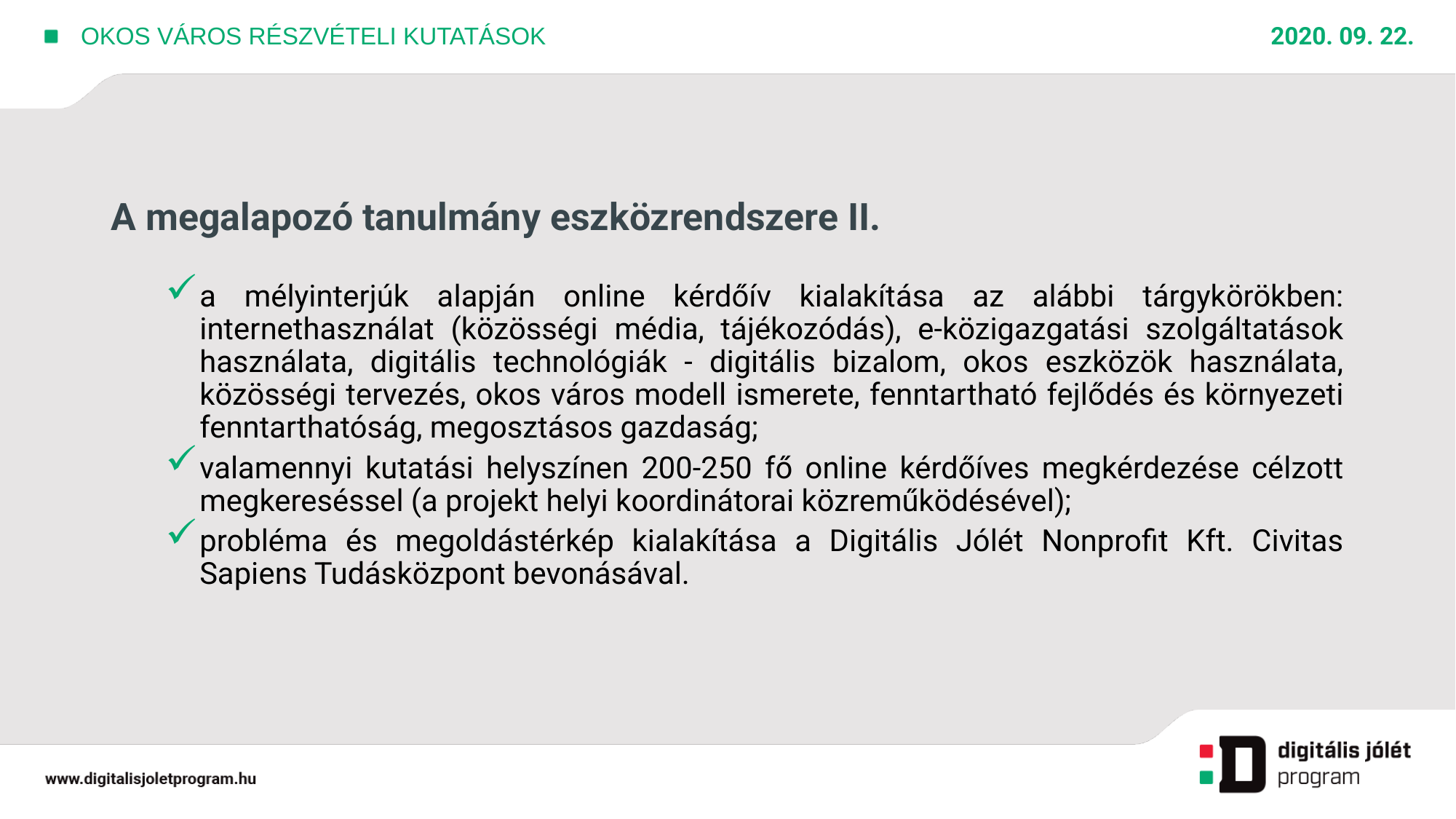

2020. 09. 22.
OKOS város részvételi kutatások
# A megalapozó tanulmány eszközrendszere II.
a mélyinterjúk alapján online kérdőív kialakítása az alábbi tárgykörökben: internethasználat (közösségi média, tájékozódás), e-közigazgatási szolgáltatások használata, digitális technológiák - digitális bizalom, okos eszközök használata, közösségi tervezés, okos város modell ismerete, fenntartható fejlődés és környezeti fenntarthatóság, megosztásos gazdaság;
valamennyi kutatási helyszínen 200-250 fő online kérdőíves megkérdezése célzott megkereséssel (a projekt helyi koordinátorai közreműködésével);
probléma és megoldástérkép kialakítása a Digitális Jólét Nonprofit Kft. Civitas Sapiens Tudásközpont bevonásával.